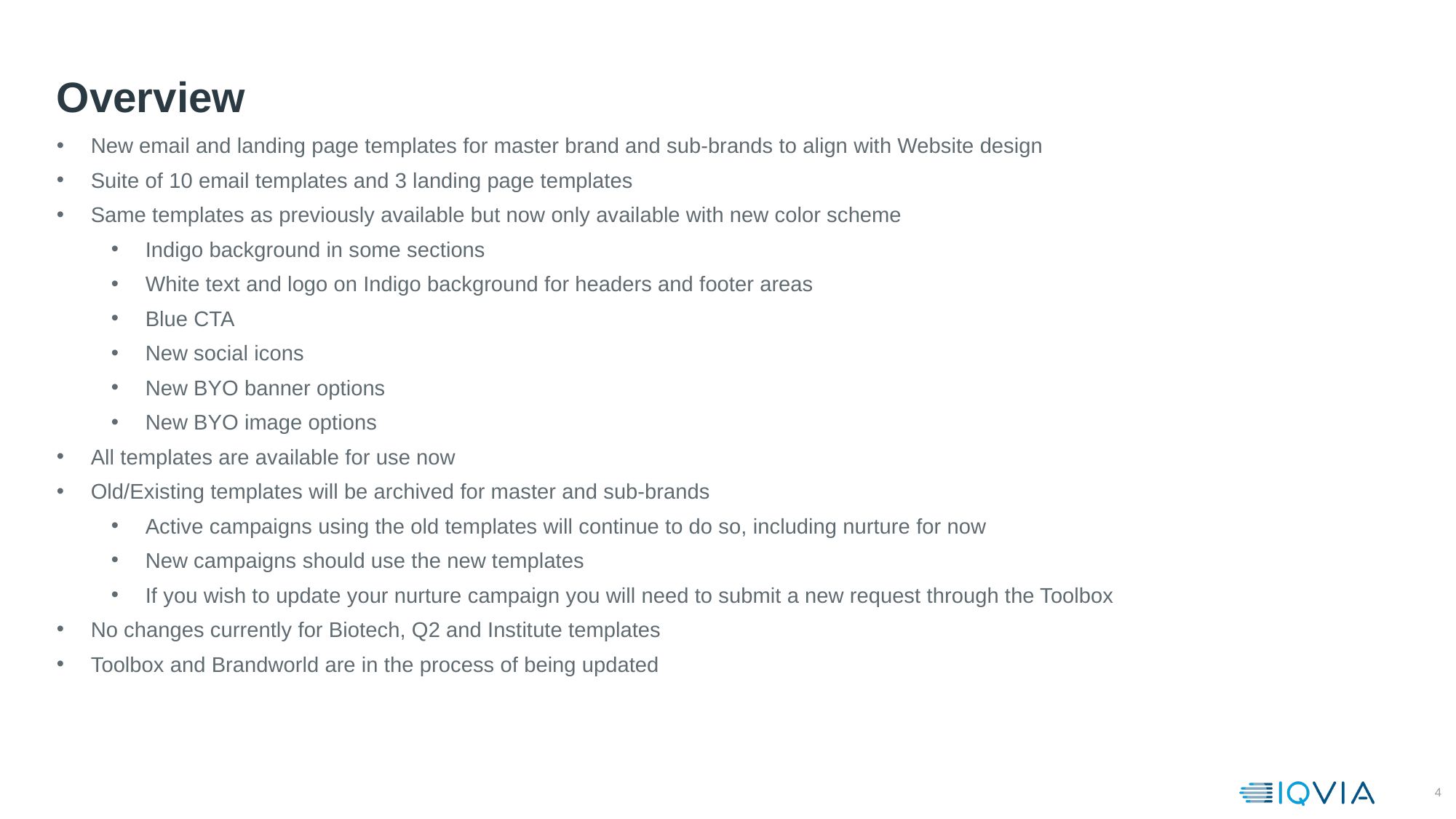

# Overview
New email and landing page templates for master brand and sub-brands to align with Website design
Suite of 10 email templates and 3 landing page templates
Same templates as previously available but now only available with new color scheme
Indigo background in some sections
White text and logo on Indigo background for headers and footer areas
Blue CTA
New social icons
New BYO banner options
New BYO image options
All templates are available for use now
Old/Existing templates will be archived for master and sub-brands
Active campaigns using the old templates will continue to do so, including nurture for now
New campaigns should use the new templates
If you wish to update your nurture campaign you will need to submit a new request through the Toolbox
No changes currently for Biotech, Q2 and Institute templates
Toolbox and Brandworld are in the process of being updated